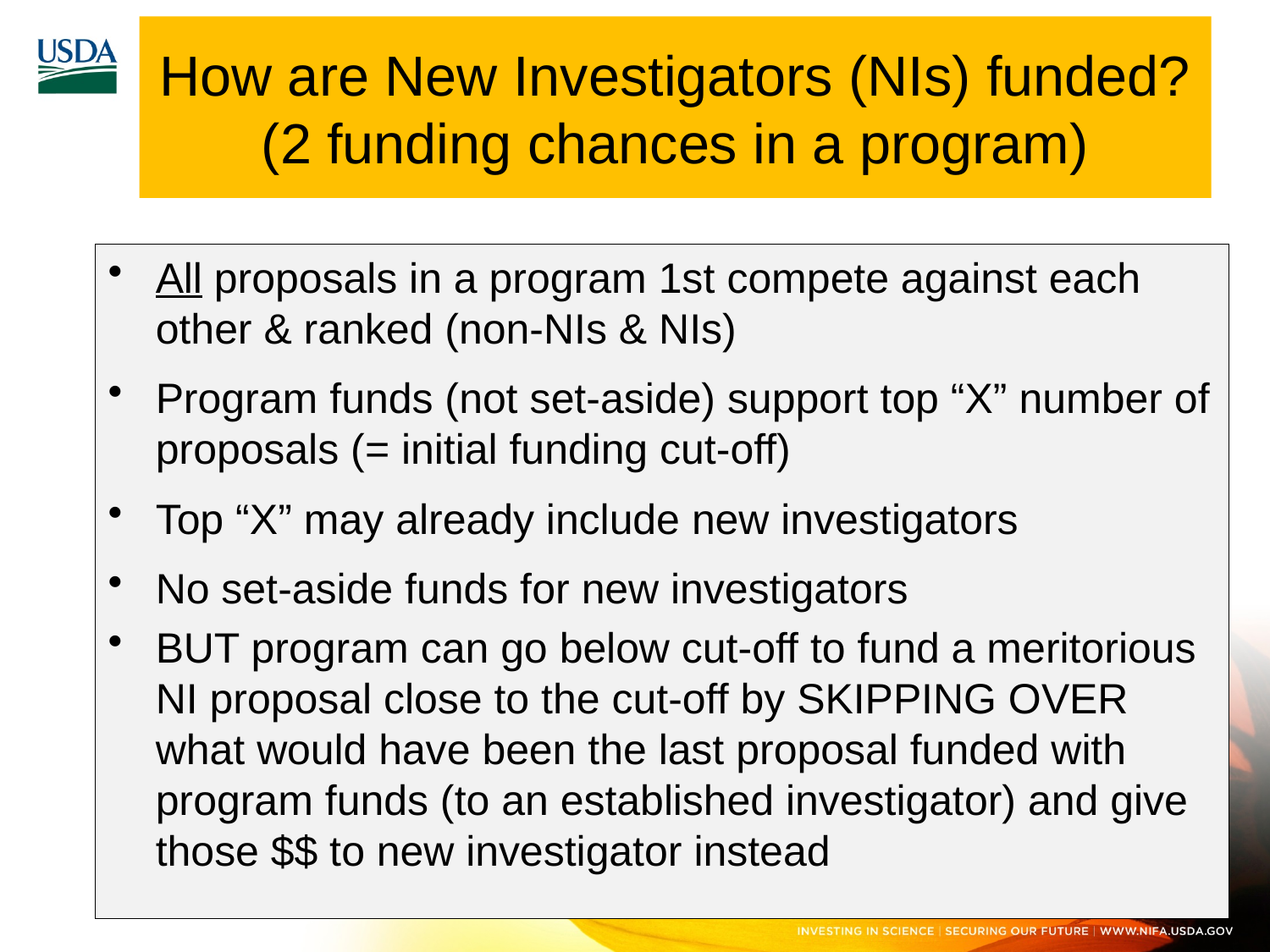

# How are New Investigators (NIs) funded? (2 funding chances in a program)
All proposals in a program 1st compete against each other & ranked (non-NIs & NIs)
Program funds (not set-aside) support top “X” number of proposals (= initial funding cut-off)
Top “X” may already include new investigators
No set-aside funds for new investigators
BUT program can go below cut-off to fund a meritorious NI proposal close to the cut-off by SKIPPING OVER what would have been the last proposal funded with program funds (to an established investigator) and give those $$ to new investigator instead